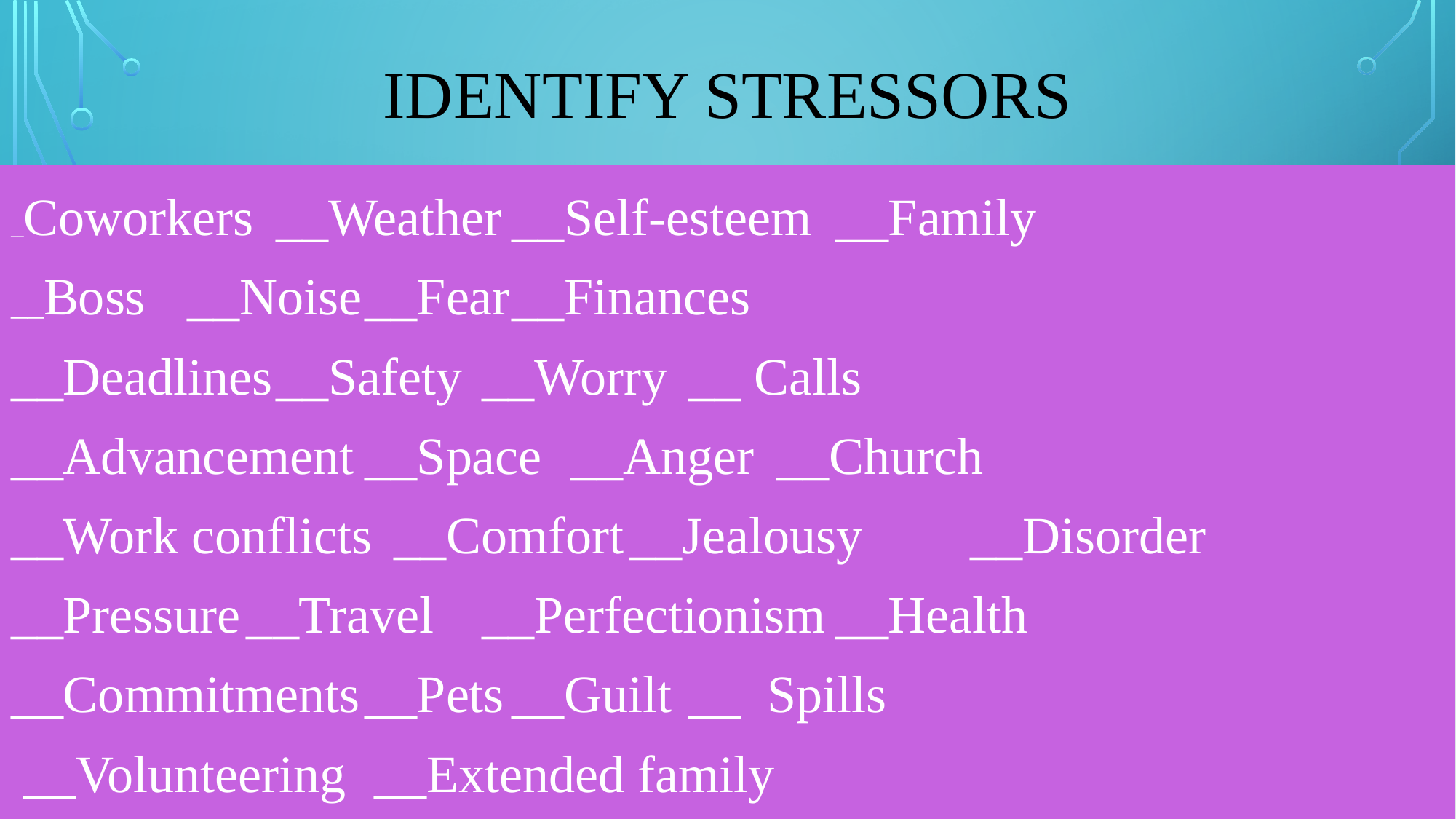

# Identify Stressors
__Coworkers		__Weather		__Self-esteem		__Family
__Boss			__Noise		__Fear			__Finances
__Deadlines		__Safety		__Worry			__ Calls
__Advancement		__Space		__Anger			__Church
__Work conflicts	__Comfort		__Jealousy		        __Disorder
__Pressure			__Travel		__Perfectionism		__Health
__Commitments		__Pets		__Guilt			__  Spills
 __Volunteering		 __Extended family